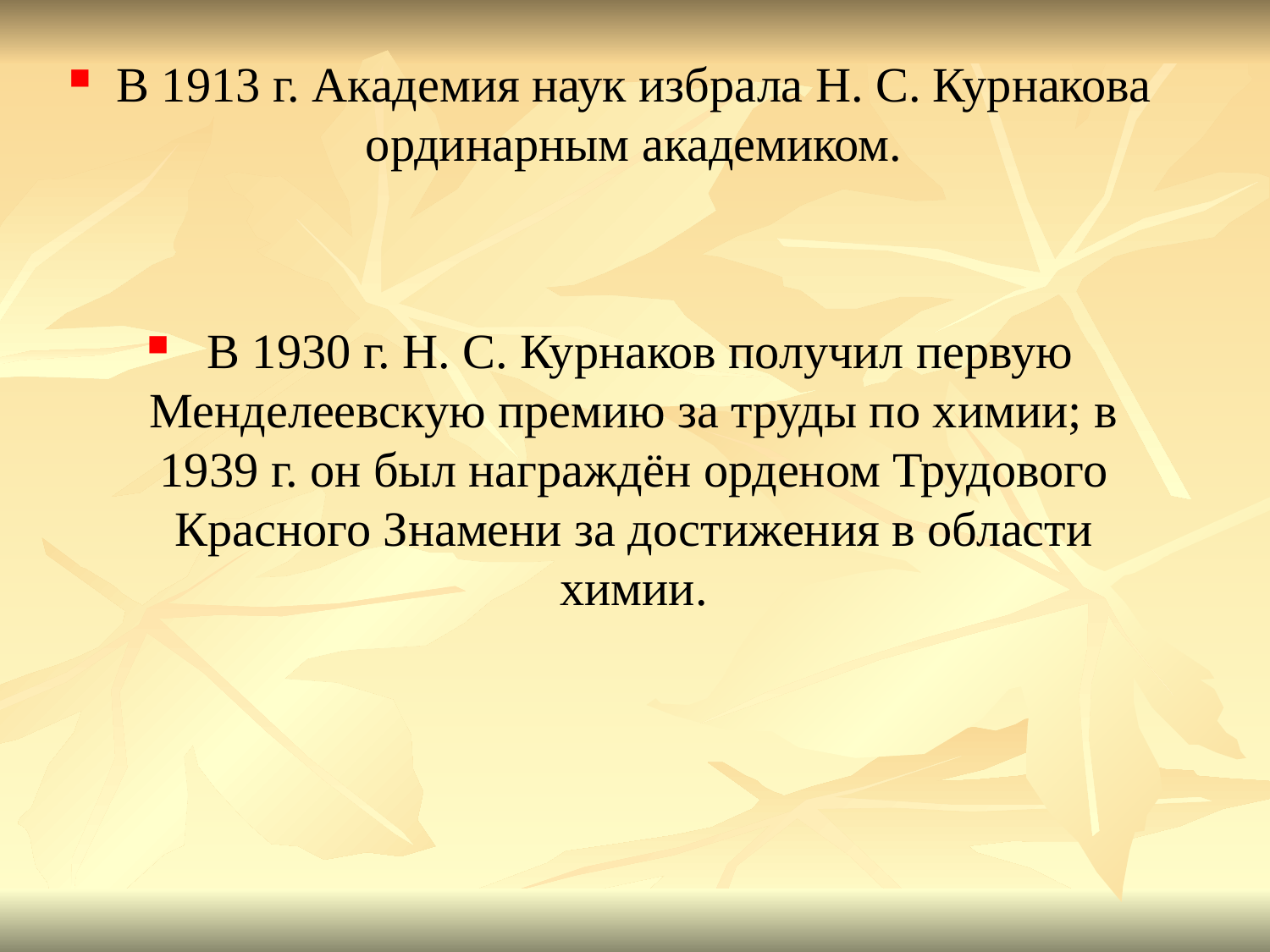

В 1913 г. Академия наук избрала Н. С. Курнакова ординарным академиком.

 В 1930 г. Н. С. Курнаков получил первую Менделеевскую премию за труды по химии; в 1939 г. он был награждён орденом Трудового Красного Знамени за достижения в области химии.